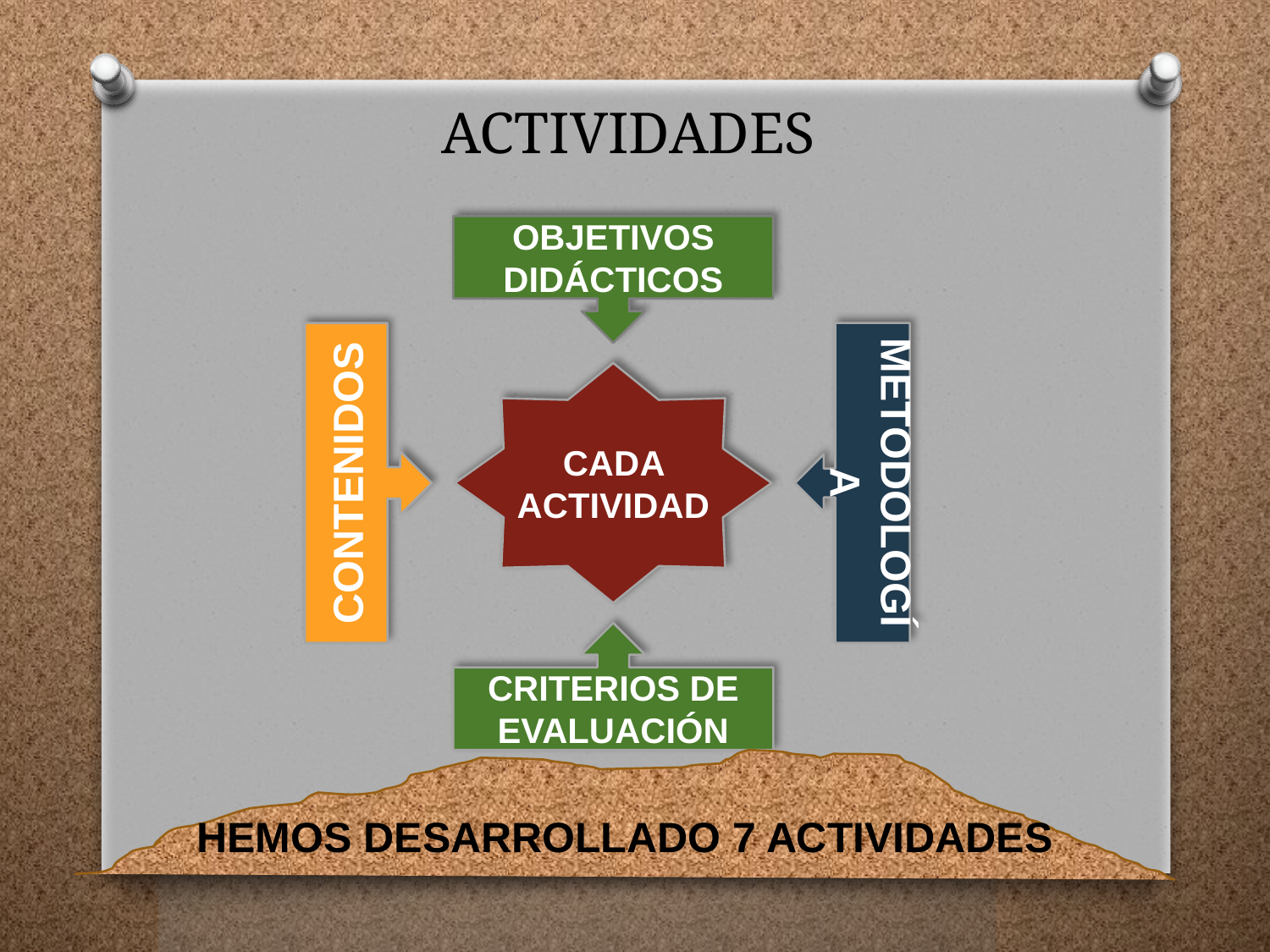

# ACTIVIDADES
OBJETIVOS DIDÁCTICOS
CADA ACTIVIDAD
CONTENIDOS
METODOLOGÍA
CRITERIOS DE EVALUACIÓN

HEMOS DESARROLLADO 7 ACTIVIDADES